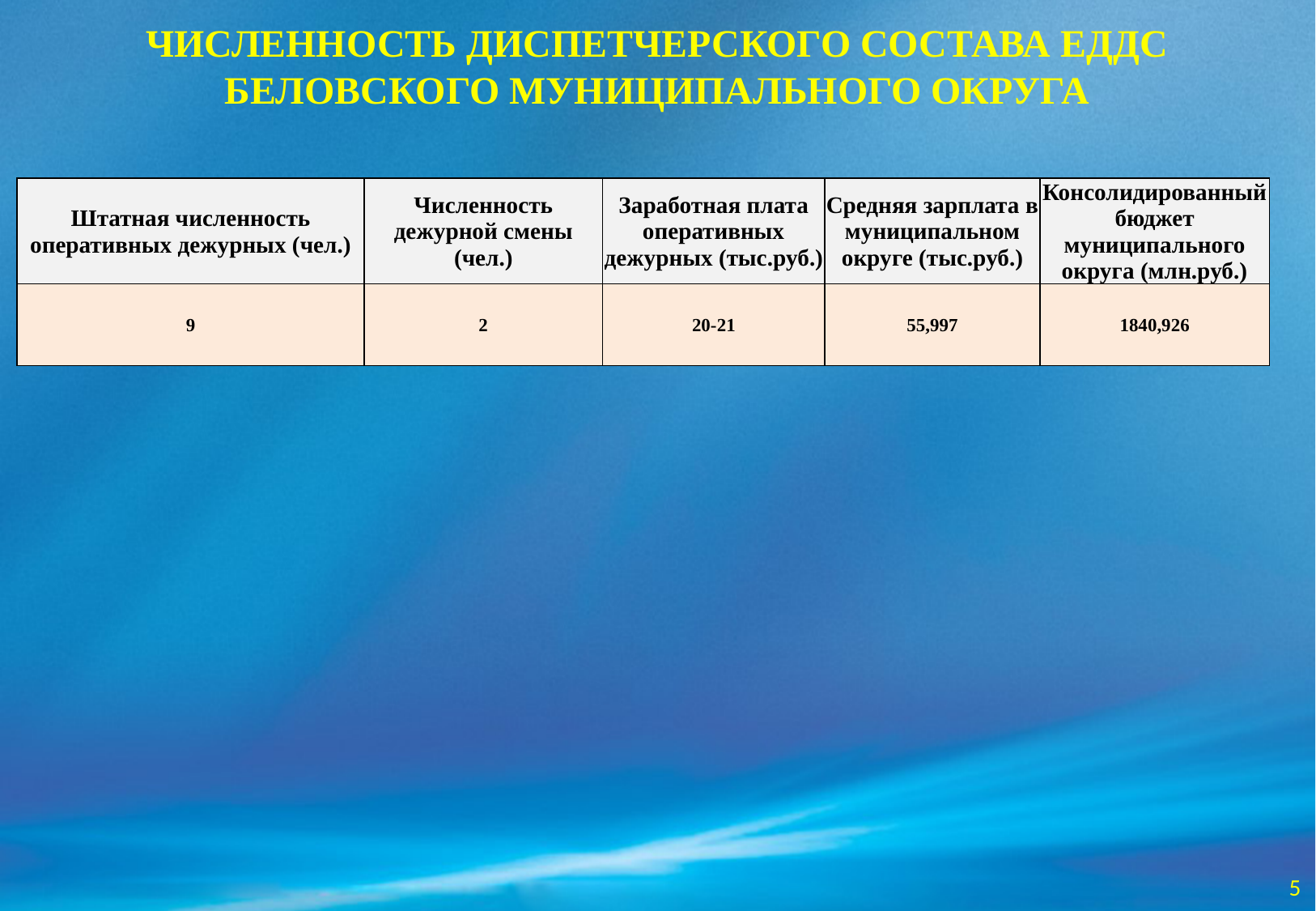

# ЧИСЛЕННОСТЬ ДИСПЕТЧЕРСКОГО СОСТАВА ЕДДС БЕЛОВСКОГО МУНИЦИПАЛЬНОГО ОКРУГА
| Штатная численность оперативных дежурных (чел.) | Численность дежурной смены (чел.) | Заработная плата оперативных дежурных (тыс.руб.) | Средняя зарплата в муниципальном округе (тыс.руб.) | Консолидированный бюджет муниципального округа (млн.руб.) |
| --- | --- | --- | --- | --- |
| 9 | 2 | 20-21 | 55,997 | 1840,926 |
5